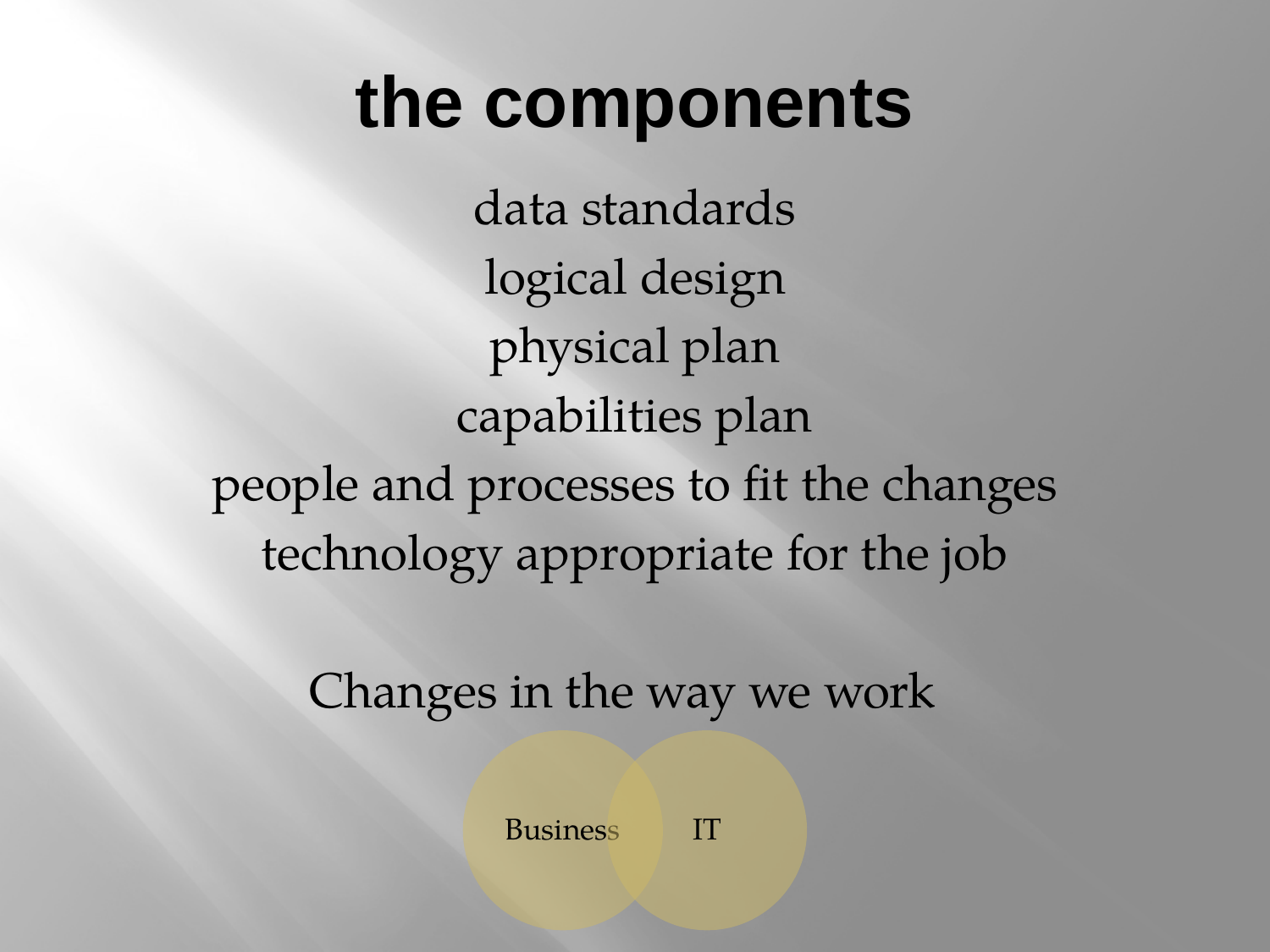

# the components
data standards
logical design
physical plan
capabilities plan
people and processes to fit the changes
technology appropriate for the job

Changes in the way we work
Business
IT